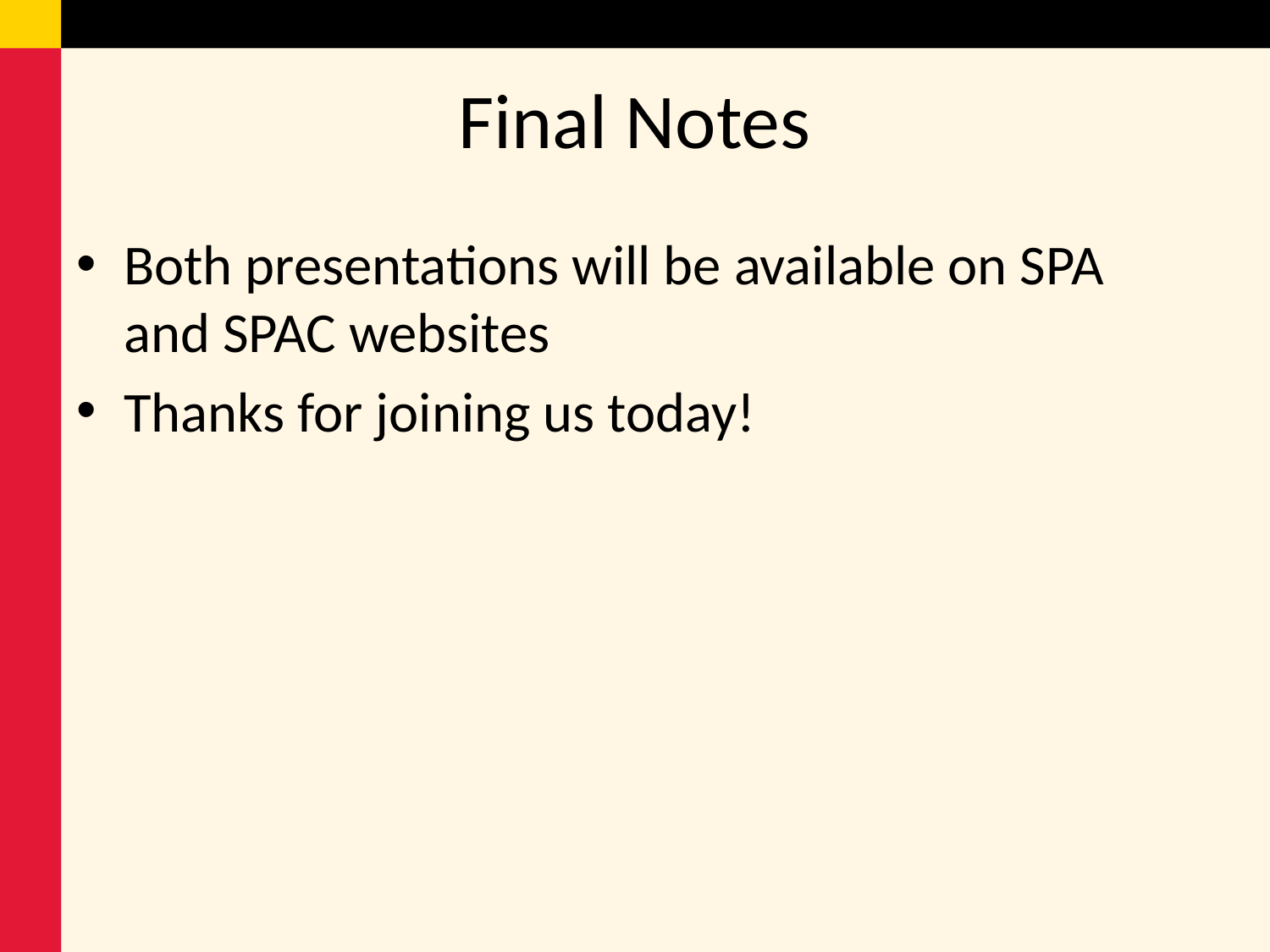

# Final Notes
Both presentations will be available on SPA and SPAC websites
Thanks for joining us today!